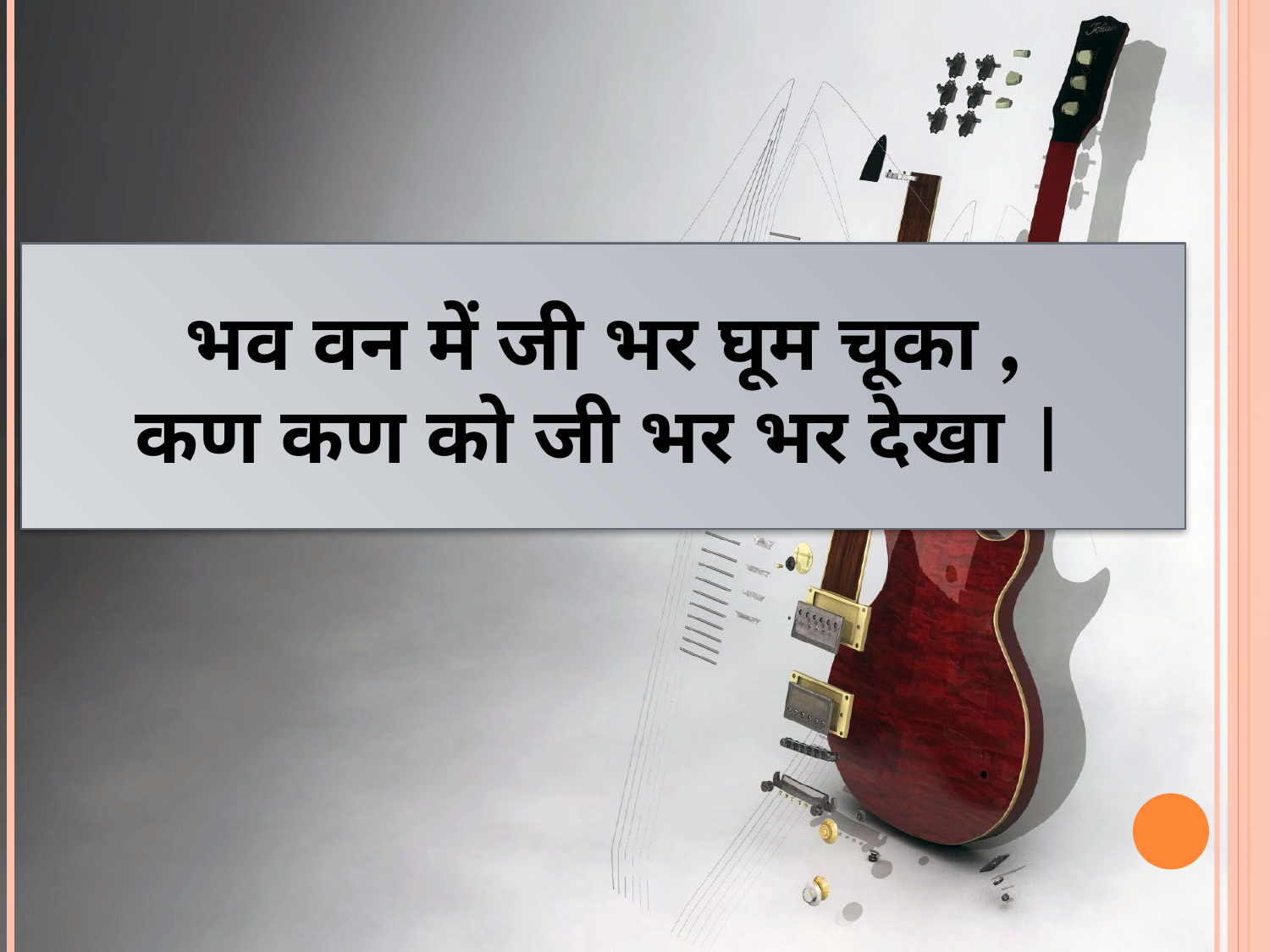

भव वन में जी भर घूम चूका ,
कण कण को जी भर भर देखा |